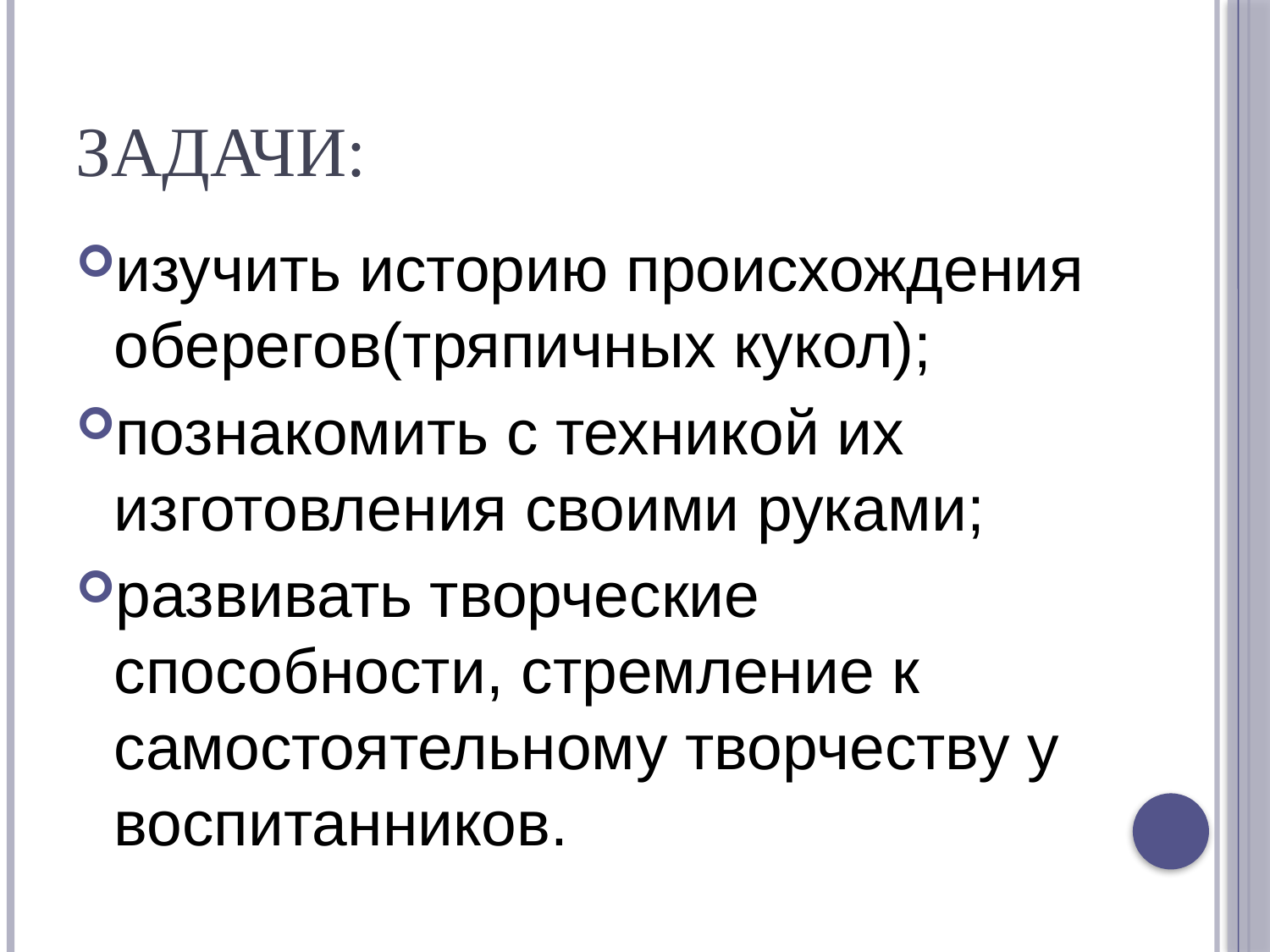

# Задачи:
изучить историю происхождения оберегов(тряпичных кукол);
познакомить с техникой их изготовления своими руками;
развивать творческие способности, стремление к самостоятельному творчеству у воспитанников.